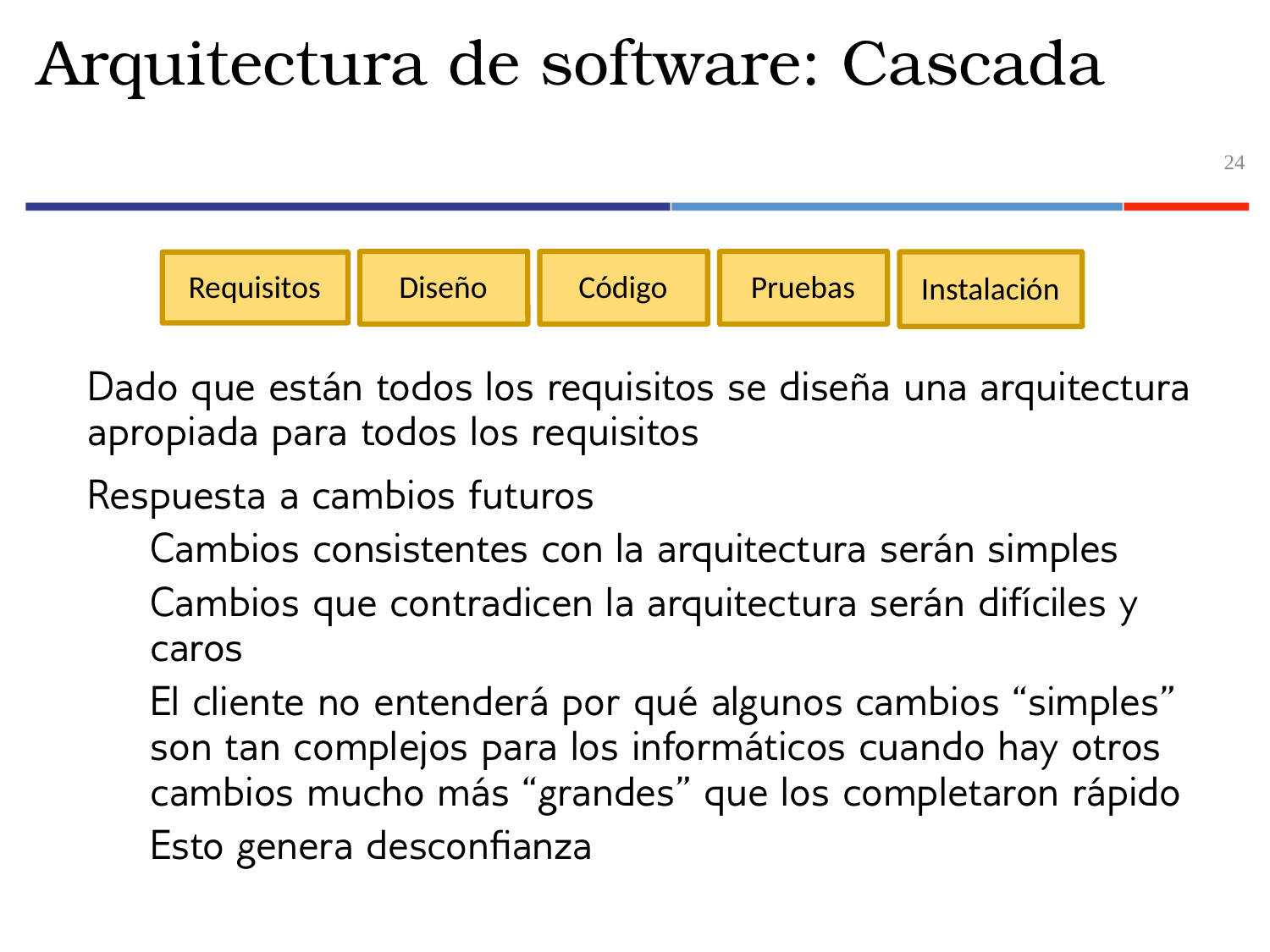

# Arquitectura de software: Cascada
24

Diseño

Código

Pruebas

Requisitos

Instalación
Dado que están todos los requisitos se diseña una arquitectura apropiada para todos los requisitos
Respuesta a cambios futuros
Cambios consistentes con la arquitectura serán simples
Cambios que contradicen la arquitectura serán difíciles y caros
El cliente no entenderá por qué algunos cambios “simples” son tan complejos para los informáticos cuando hay otros cambios mucho más “grandes” que los completaron rápido
Esto genera desconfianza